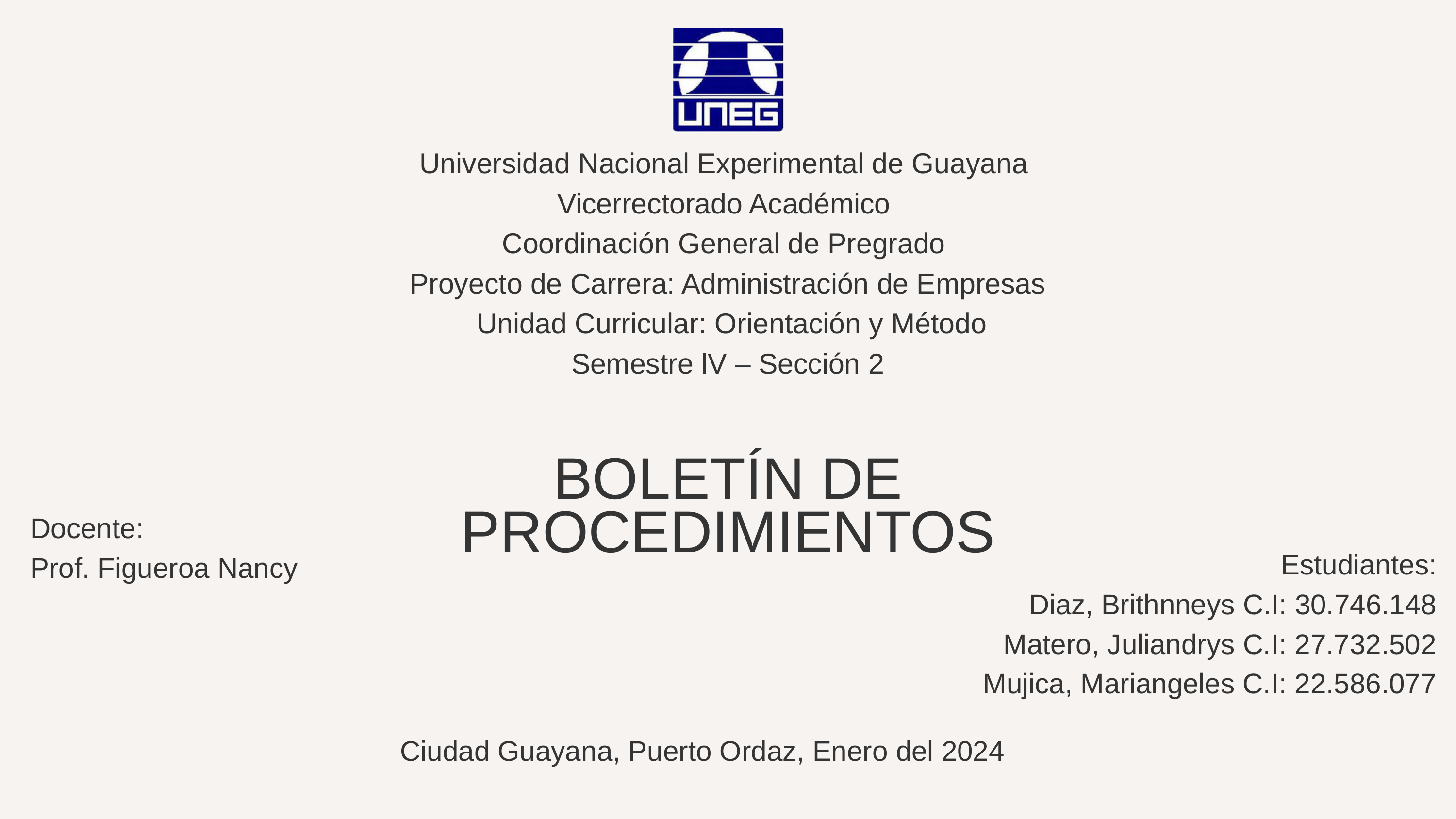

Universidad Nacional Experimental de Guayana
Vicerrectorado Académico
Coordinación General de Pregrado
Proyecto de Carrera: Administración de Empresas
 Unidad Curricular: Orientación y Método
Semestre lV – Sección 2
BOLETÍN DE PROCEDIMIENTOS
Docente:
Prof. Figueroa Nancy
Estudiantes:
Diaz, Brithnneys C.I: 30.746.148
Matero, Juliandrys C.I: 27.732.502
Mujica, Mariangeles C.I: 22.586.077
Ciudad Guayana, Puerto Ordaz, Enero del 2024